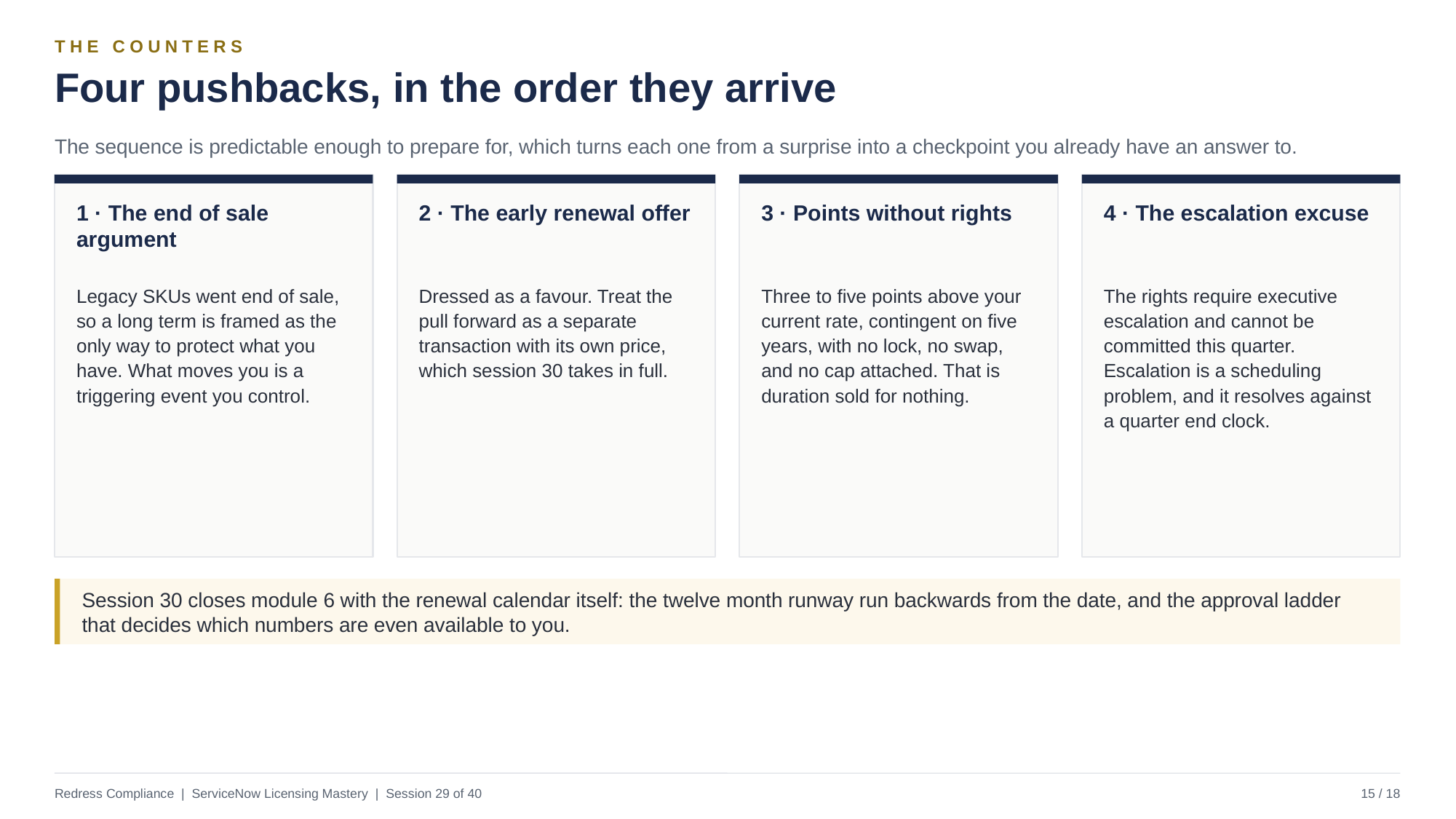

THE COUNTERS
Four pushbacks, in the order they arrive
The sequence is predictable enough to prepare for, which turns each one from a surprise into a checkpoint you already have an answer to.

1 · The end of sale argument
2 · The early renewal offer
3 · Points without rights
4 · The escalation excuse
Legacy SKUs went end of sale, so a long term is framed as the only way to protect what you have. What moves you is a triggering event you control.
Dressed as a favour. Treat the pull forward as a separate transaction with its own price, which session 30 takes in full.
Three to five points above your current rate, contingent on five years, with no lock, no swap, and no cap attached. That is duration sold for nothing.
The rights require executive escalation and cannot be committed this quarter. Escalation is a scheduling problem, and it resolves against a quarter end clock.

Session 30 closes module 6 with the renewal calendar itself: the twelve month runway run backwards from the date, and the approval ladder that decides which numbers are even available to you.

Redress Compliance  |  ServiceNow Licensing Mastery  |  Session 29 of 40
15 / 18